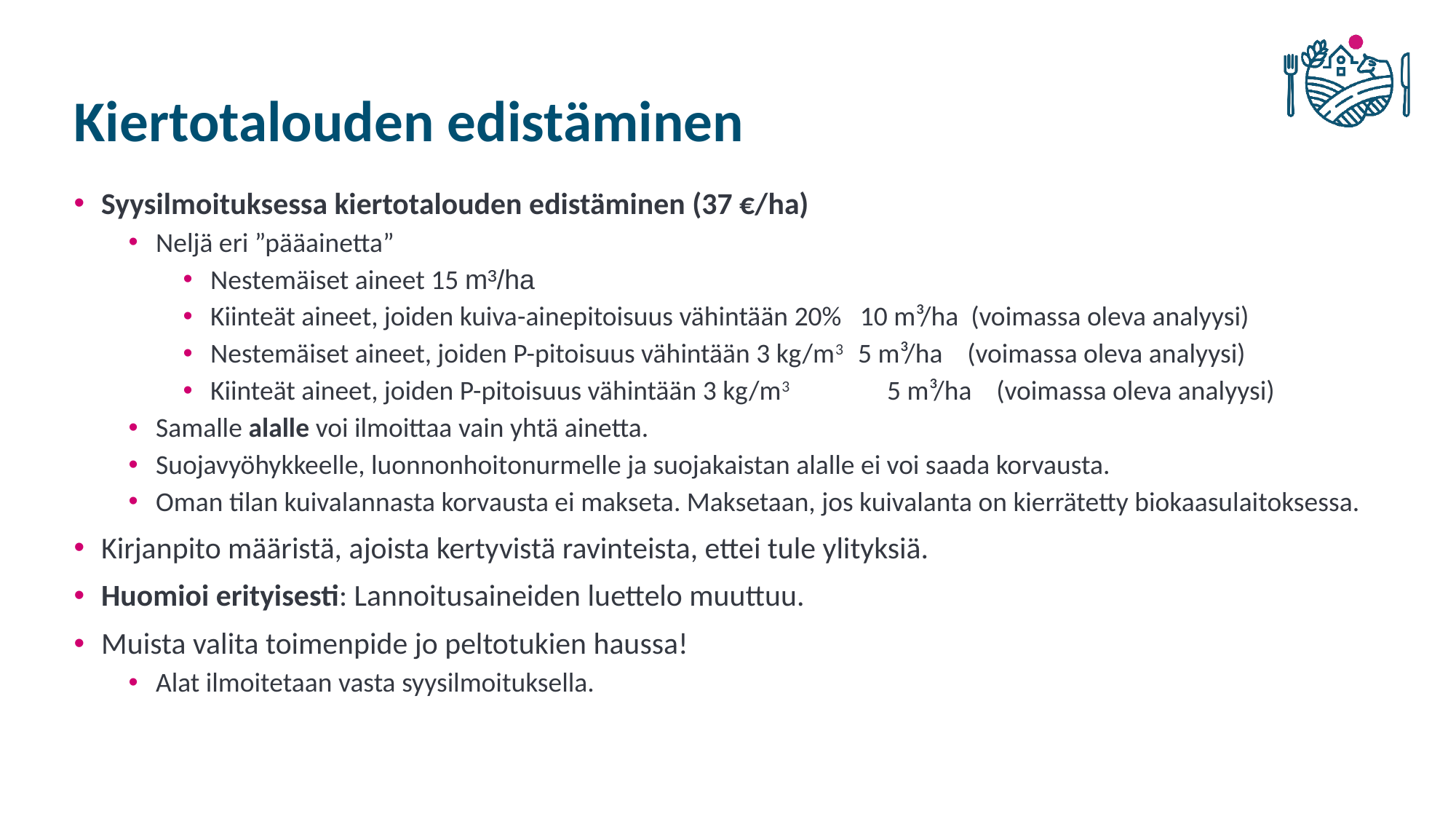

# Kiertotalouden edistäminen
Syysilmoituksessa kiertotalouden edistäminen (37 €/ha)
Neljä eri ”pääainetta”
Nestemäiset aineet 15 m³/ha
Kiinteät aineet, joiden kuiva-ainepitoisuus vähintään 20%   10 m³/ha  (voimassa oleva analyysi)
Nestemäiset aineet, joiden P-pitoisuus vähintään 3 kg/m3    5 m³/ha    (voimassa oleva analyysi)
Kiinteät aineet, joiden P-pitoisuus vähintään 3 kg/m3	      5 m³/ha    (voimassa oleva analyysi)
Samalle alalle voi ilmoittaa vain yhtä ainetta.
Suojavyöhykkeelle, luonnonhoitonurmelle ja suojakaistan alalle ei voi saada korvausta.
Oman tilan kuivalannasta korvausta ei makseta. Maksetaan, jos kuivalanta on kierrätetty biokaasulaitoksessa.
Kirjanpito määristä, ajoista kertyvistä ravinteista, ettei tule ylityksiä.
Huomioi erityisesti: Lannoitusaineiden luettelo muuttuu.
Muista valita toimenpide jo peltotukien haussa!
Alat ilmoitetaan vasta syysilmoituksella.